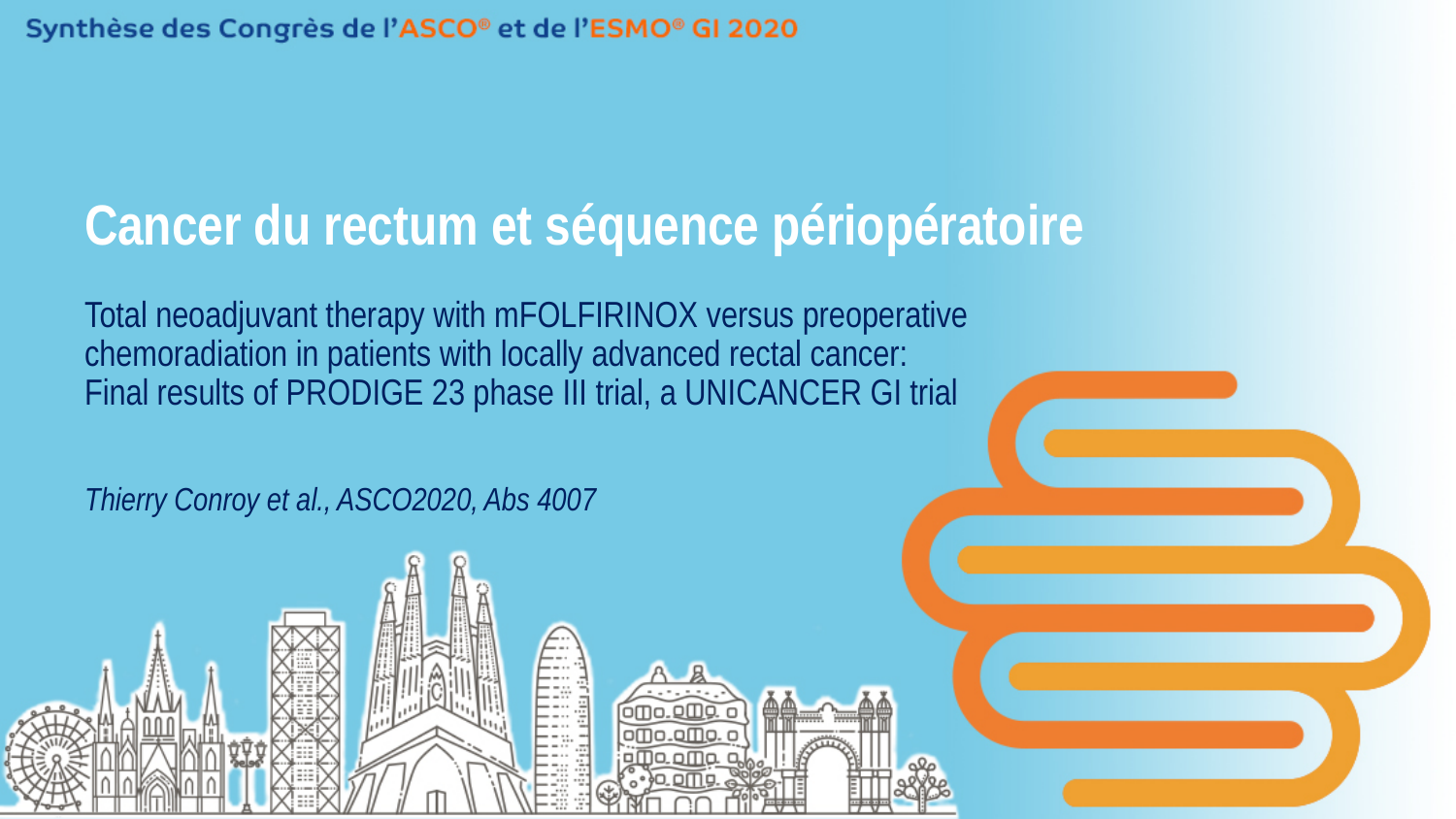

# Cancer du rectum et séquence périopératoire
Total neoadjuvant therapy with mFOLFIRINOX versus preoperative chemoradiation in patients with locally advanced rectal cancer: Final results of PRODIGE 23 phase III trial, a UNICANCER GI trial

Thierry Conroy et al., ASCO2020, Abs 4007